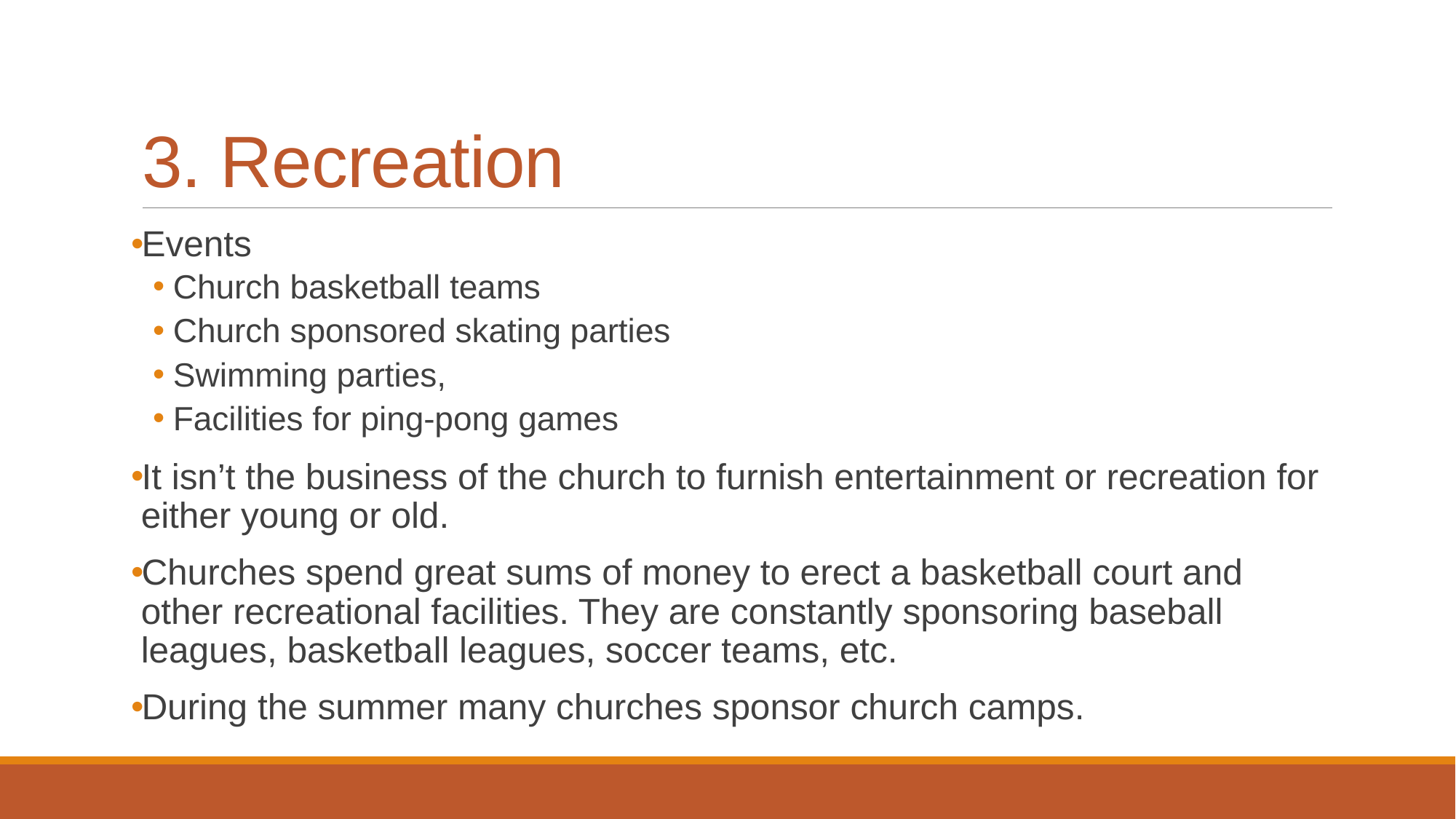

# 3. Recreation
Events
Church basketball teams
Church sponsored skating parties
Swimming parties,
Facilities for ping-pong games
It isn’t the business of the church to furnish entertainment or recreation for either young or old.
Churches spend great sums of money to erect a basketball court and other recreational facilities. They are constantly sponsoring baseball leagues, basketball leagues, soccer teams, etc.
During the summer many churches sponsor church camps.